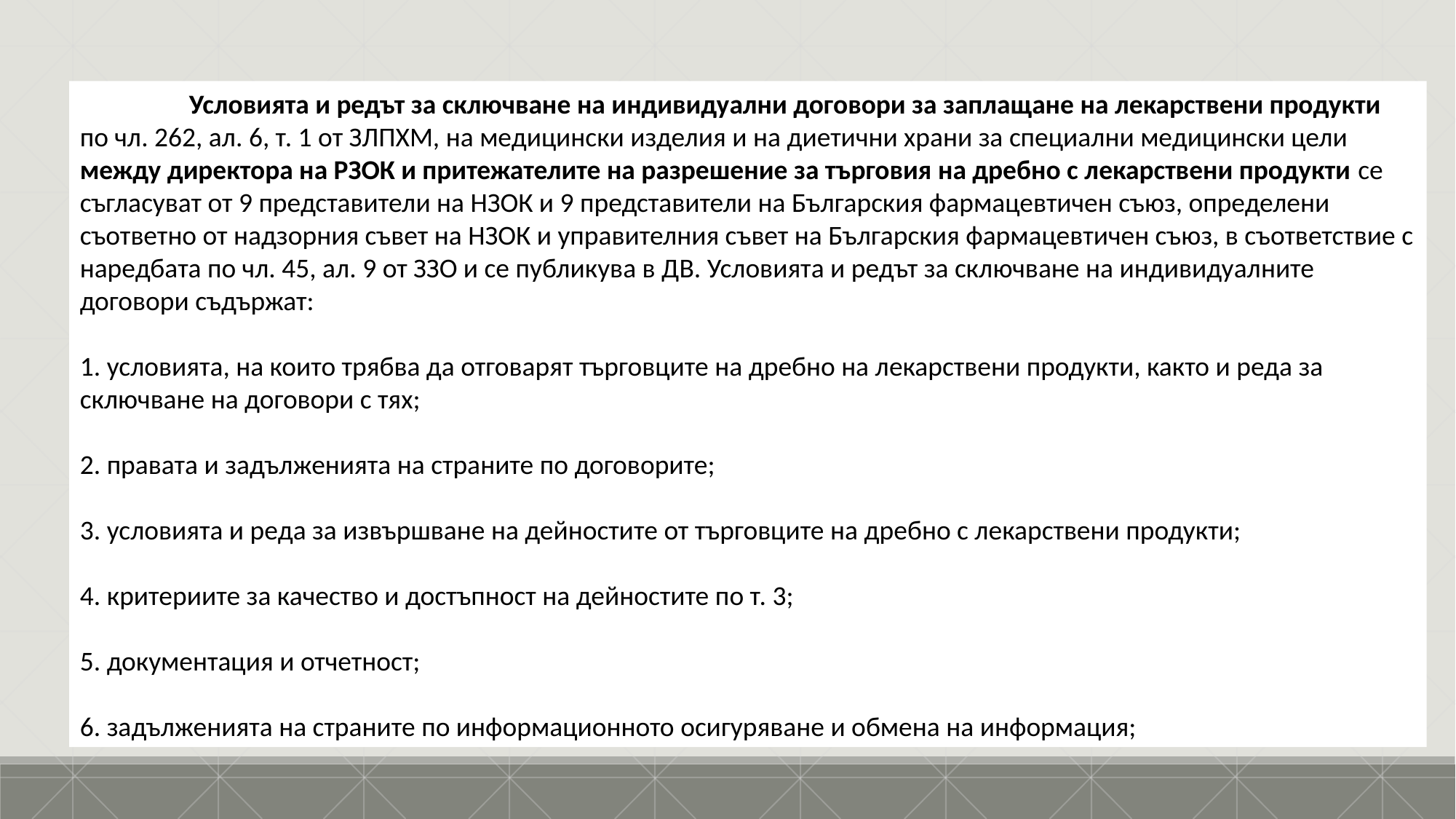

Условията и редът за сключване на индивидуални договори за заплащане на лекарствени продукти по чл. 262, ал. 6, т. 1 от ЗЛПХМ, на медицински изделия и на диетични храни за специални медицински цели между директора на РЗОК и притежателите на разрешение за търговия на дребно с лекарствени продукти се съгласуват от 9 представители на НЗОК и 9 представители на Българския фармацевтичен съюз, определени съответно от надзорния съвет на НЗОК и управителния съвет на Българския фармацевтичен съюз, в съответствие с наредбата по чл. 45, ал. 9 от ЗЗО и се публикува в ДВ. Условията и редът за сключване на индивидуалните договори съдържат:

1. условията, на които трябва да отговарят търговците на дребно на лекарствени продукти, както и реда за сключване на договори с тях;

2. правата и задълженията на страните по договорите;

3. условията и реда за извършване на дейностите от търговците на дребно с лекарствени продукти;

4. критериите за качество и достъпност на дейностите по т. 3;

5. документация и отчетност;

6. задълженията на страните по информационното осигуряване и обмена на информация;